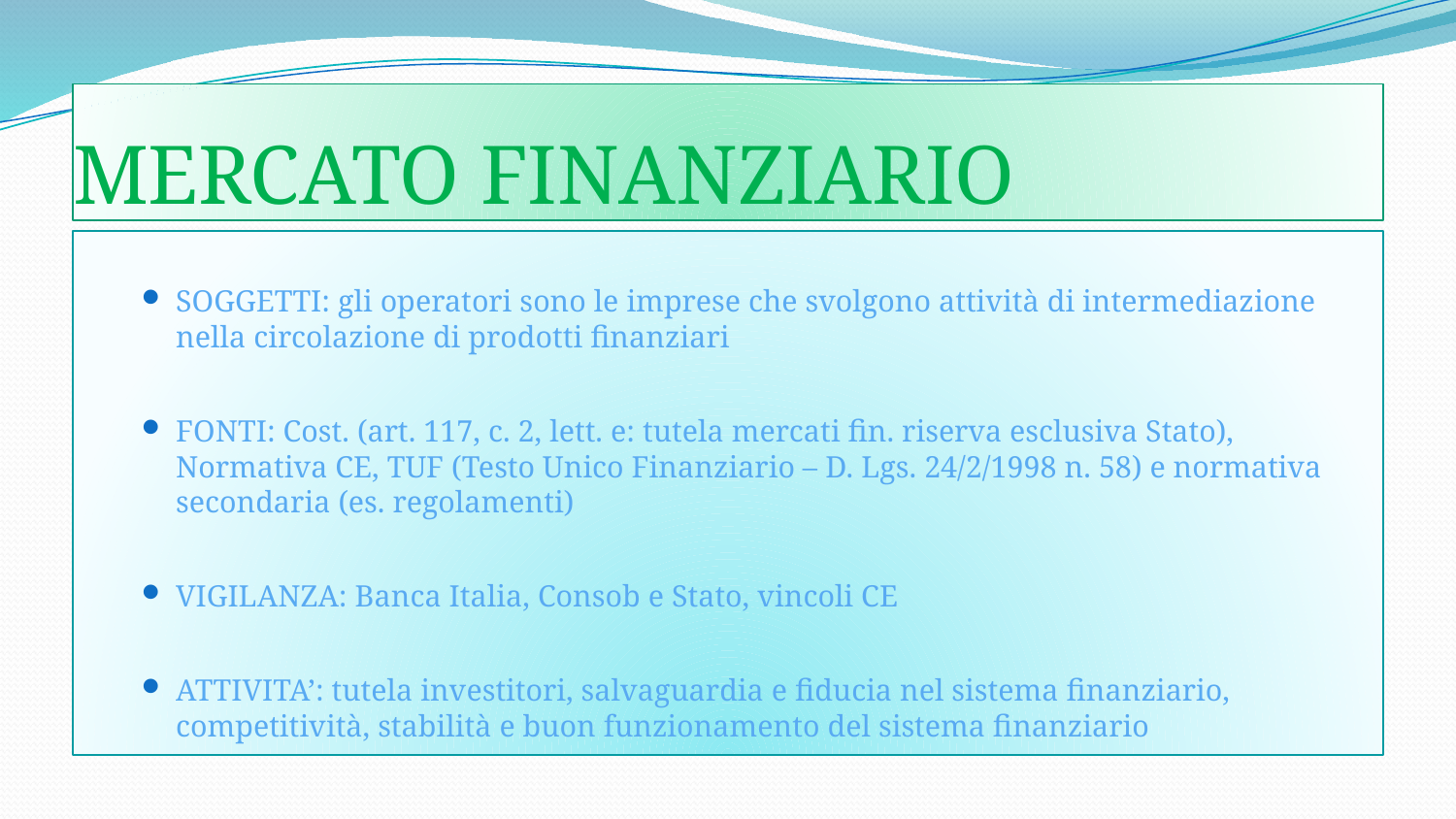

# MERCATO FINANZIARIO

SOGGETTI: gli operatori sono le imprese che svolgono attività di intermediazione nella circolazione di prodotti finanziari

FONTI: Cost. (art. 117, c. 2, lett. e: tutela mercati fin. riserva esclusiva Stato), Normativa CE, TUF (Testo Unico Finanziario – D. Lgs. 24/2/1998 n. 58) e normativa secondaria (es. regolamenti)

VIGILANZA: Banca Italia, Consob e Stato, vincoli CE

ATTIVITA’: tutela investitori, salvaguardia e fiducia nel sistema finanziario, competitività, stabilità e buon funzionamento del sistema finanziario